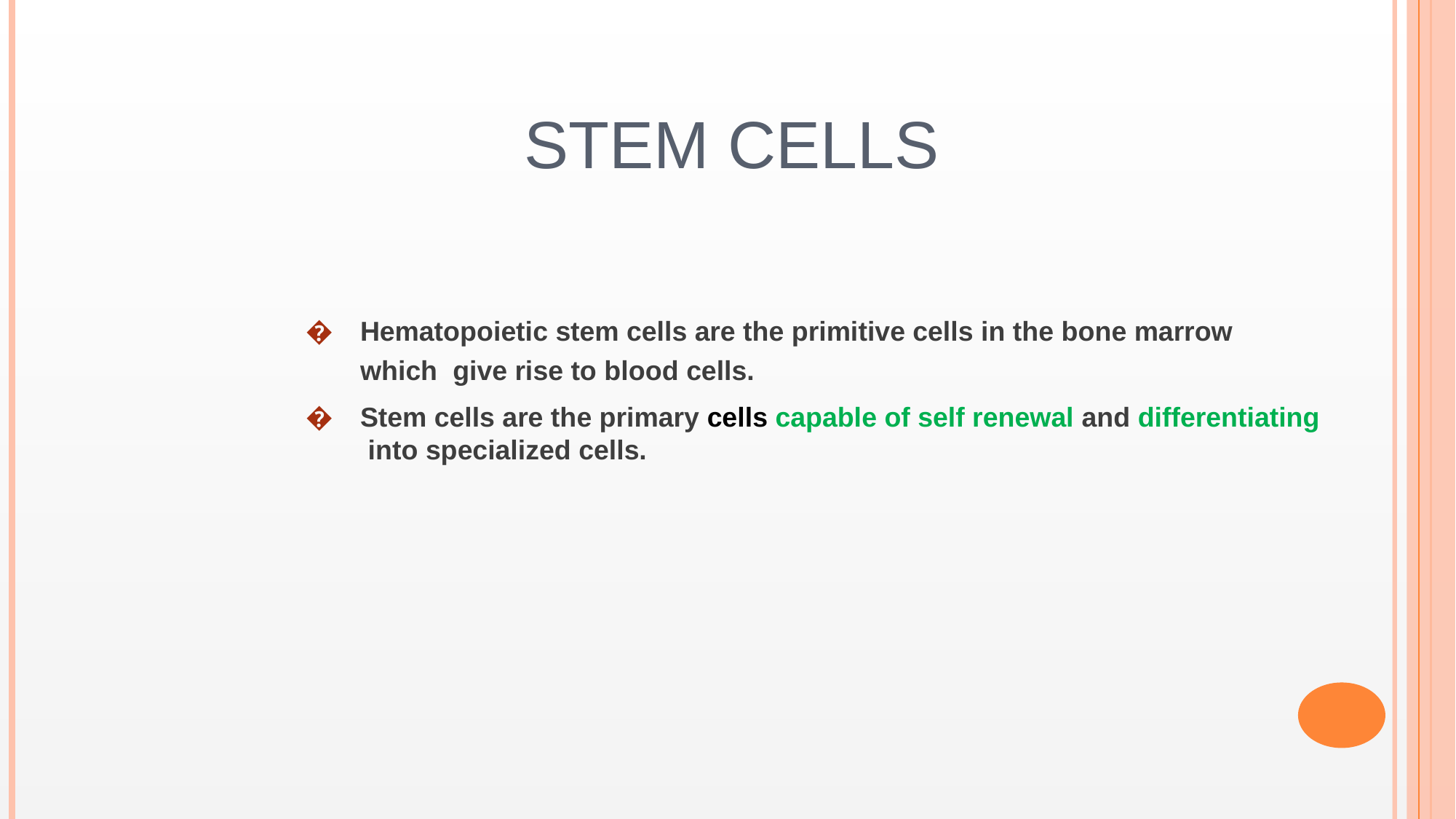

# Stem Cells
�	Hematopoietic stem cells are the primitive cells in the bone marrow which  give rise to blood cells.
�	Stem cells are the primary cells capable of self renewal and differentiating  into specialized cells.